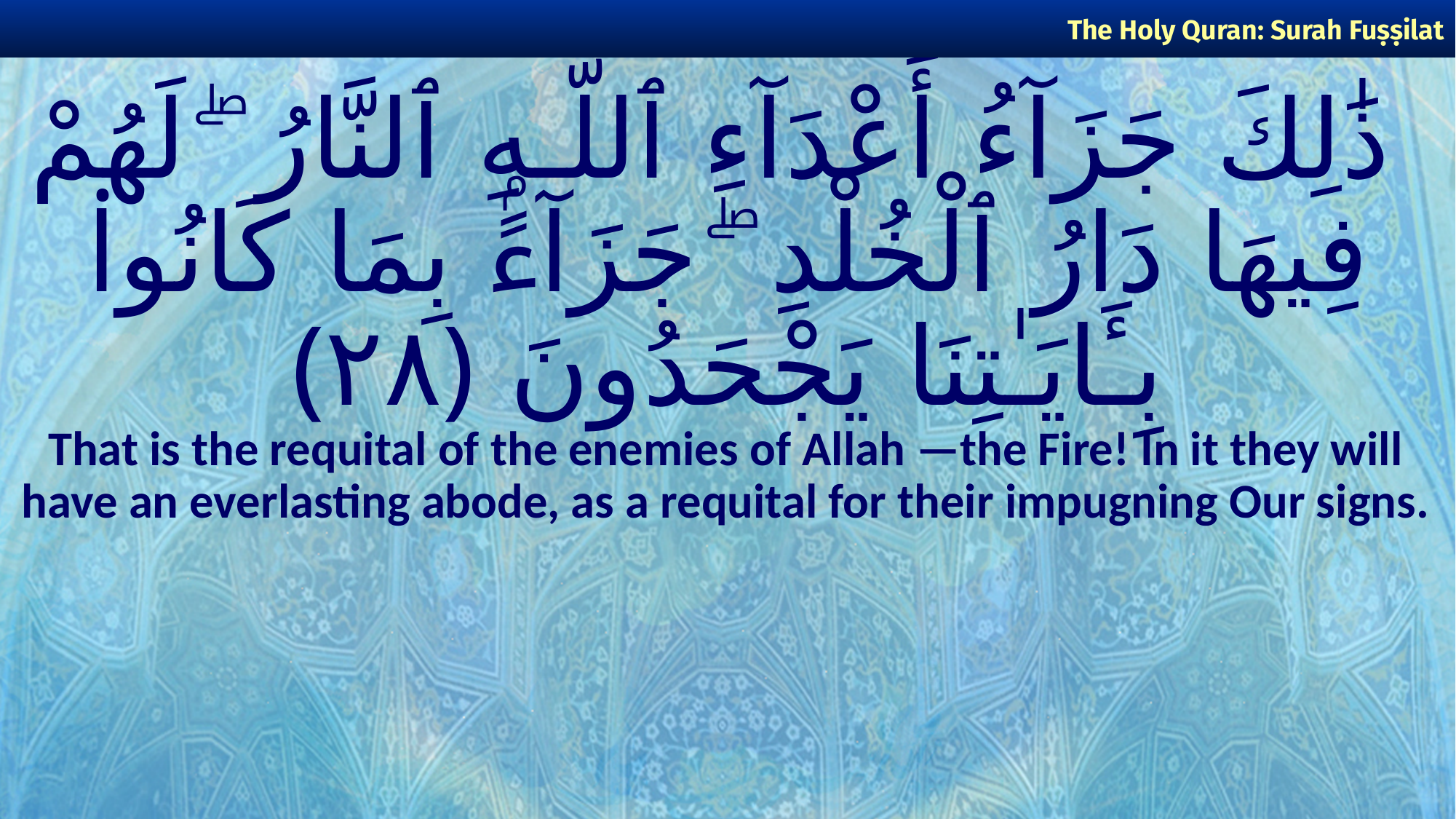

The Holy Quran: Surah Fuṣṣilat
# ذَٰلِكَ جَزَآءُ أَعْدَآءِ ٱللَّـهِ ٱلنَّارُ ۖ لَهُمْ فِيهَا دَارُ ٱلْخُلْدِ ۖ جَزَآءًۢ بِمَا كَانُوا۟ بِـَٔايَـٰتِنَا يَجْحَدُونَ ﴿٢٨﴾
That is the requital of the enemies of Allah —the Fire! In it they will have an everlasting abode, as a requital for their impugning Our signs.